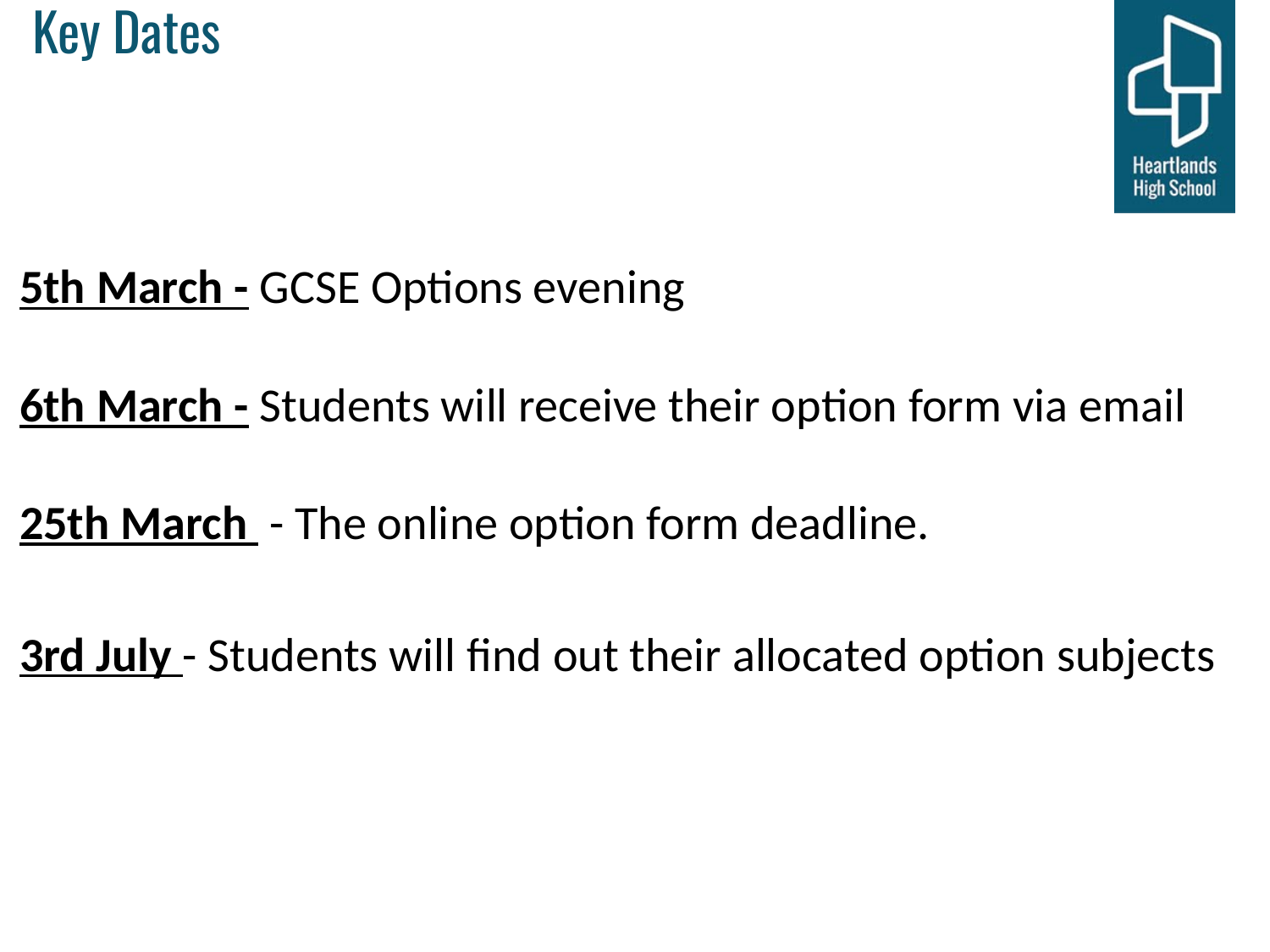

# Key Dates
5th March - GCSE Options evening

6th March - Students will receive their option form via email

25th March  - The online option form deadline.

3rd July - Students will find out their allocated option subjects